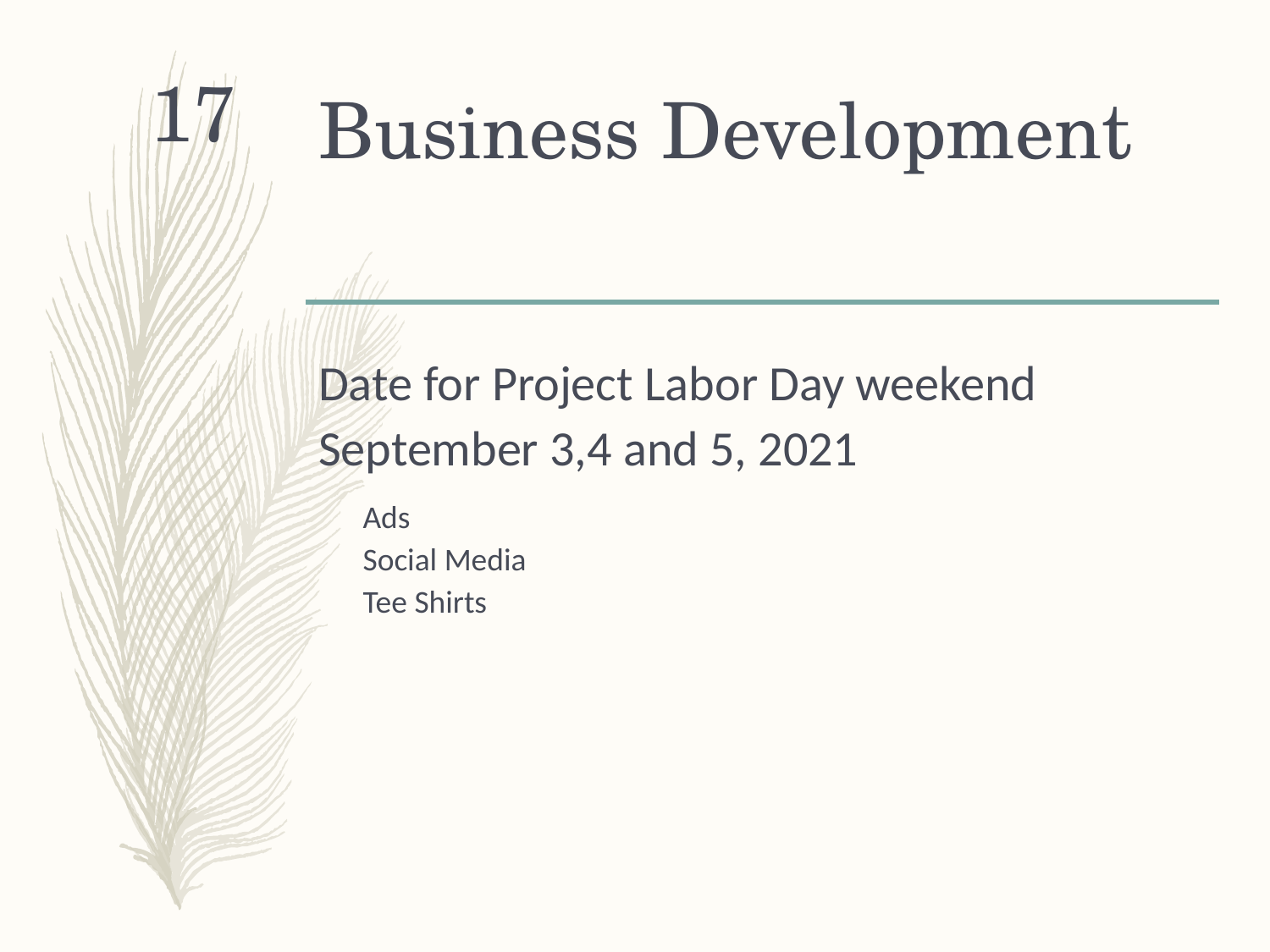

# Business Development
17
Date for Project Labor Day weekend September 3,4 and 5, 2021
Ads
Social Media
Tee Shirts